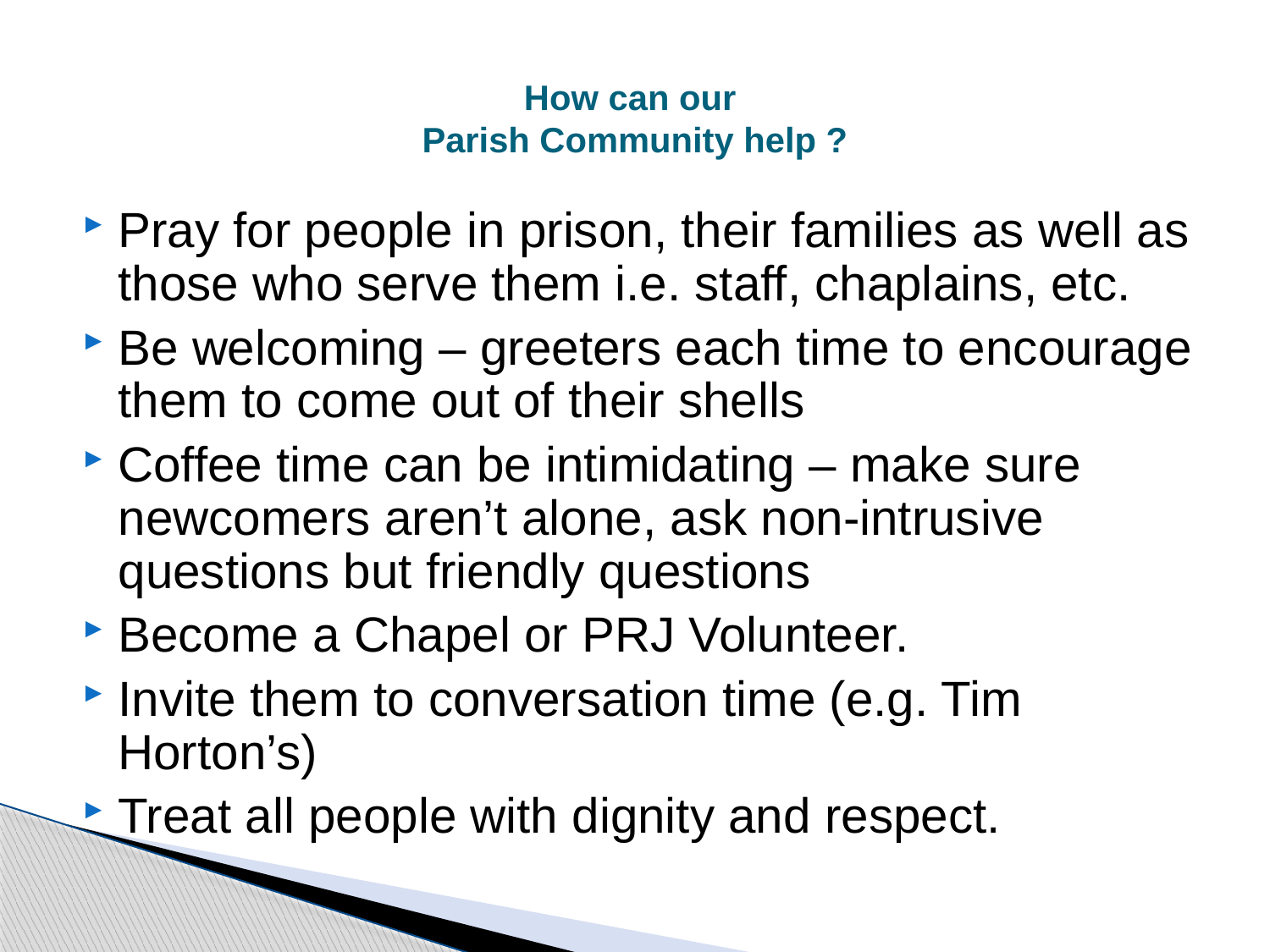

# How can our Parish Community help ?
Pray for people in prison, their families as well as those who serve them i.e. staff, chaplains, etc.
Be welcoming – greeters each time to encourage them to come out of their shells
Coffee time can be intimidating – make sure newcomers aren’t alone, ask non-intrusive questions but friendly questions
Become a Chapel or PRJ Volunteer.
Invite them to conversation time (e.g. Tim Horton’s)
Treat all people with dignity and respect.